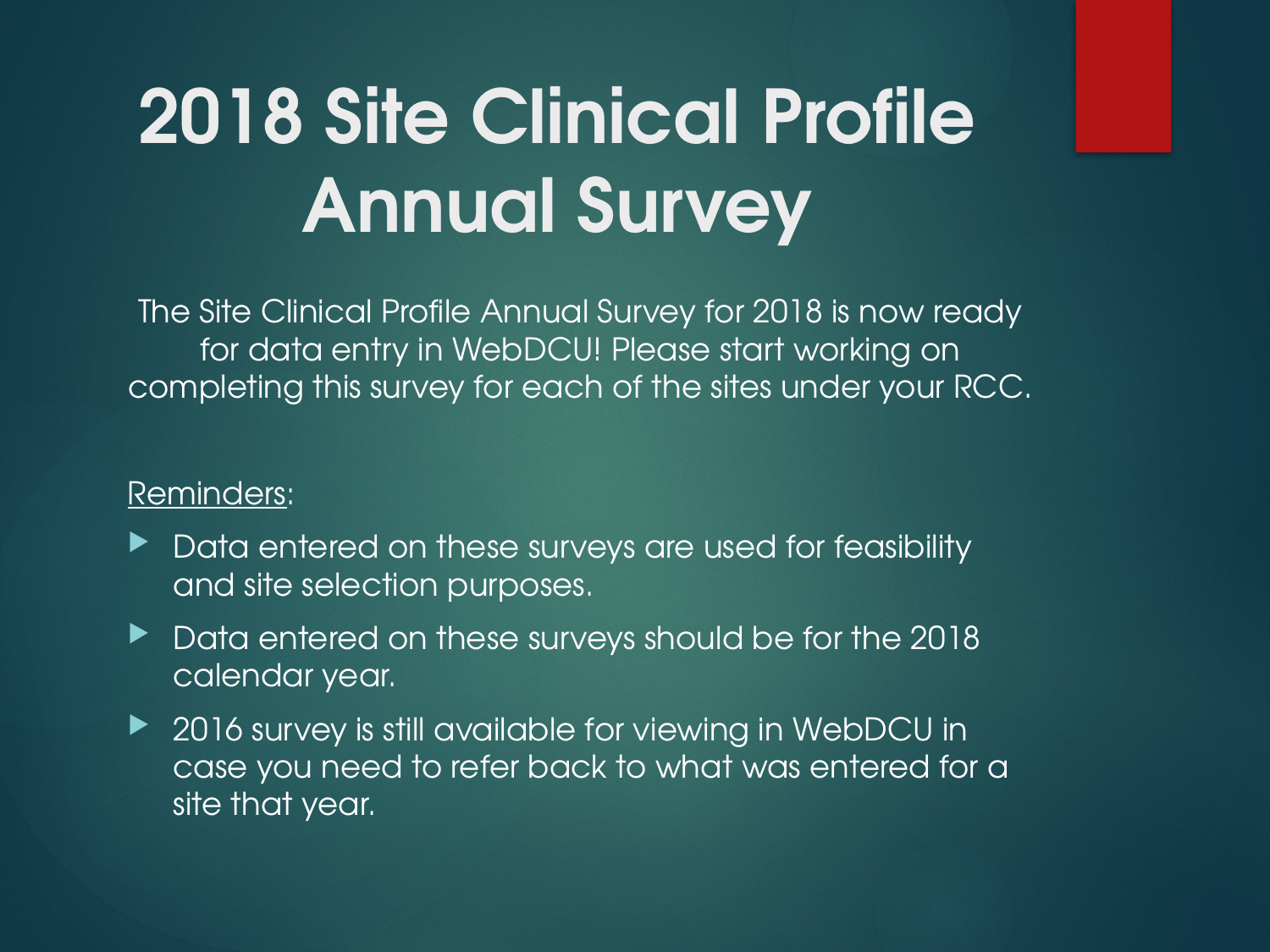

# 2018 Site Clinical Profile Annual Survey
The Site Clinical Profile Annual Survey for 2018 is now ready for data entry in WebDCU! Please start working on completing this survey for each of the sites under your RCC.

Reminders:
Data entered on these surveys are used for feasibility and site selection purposes.
Data entered on these surveys should be for the 2018 calendar year.
2016 survey is still available for viewing in WebDCU in case you need to refer back to what was entered for a site that year.